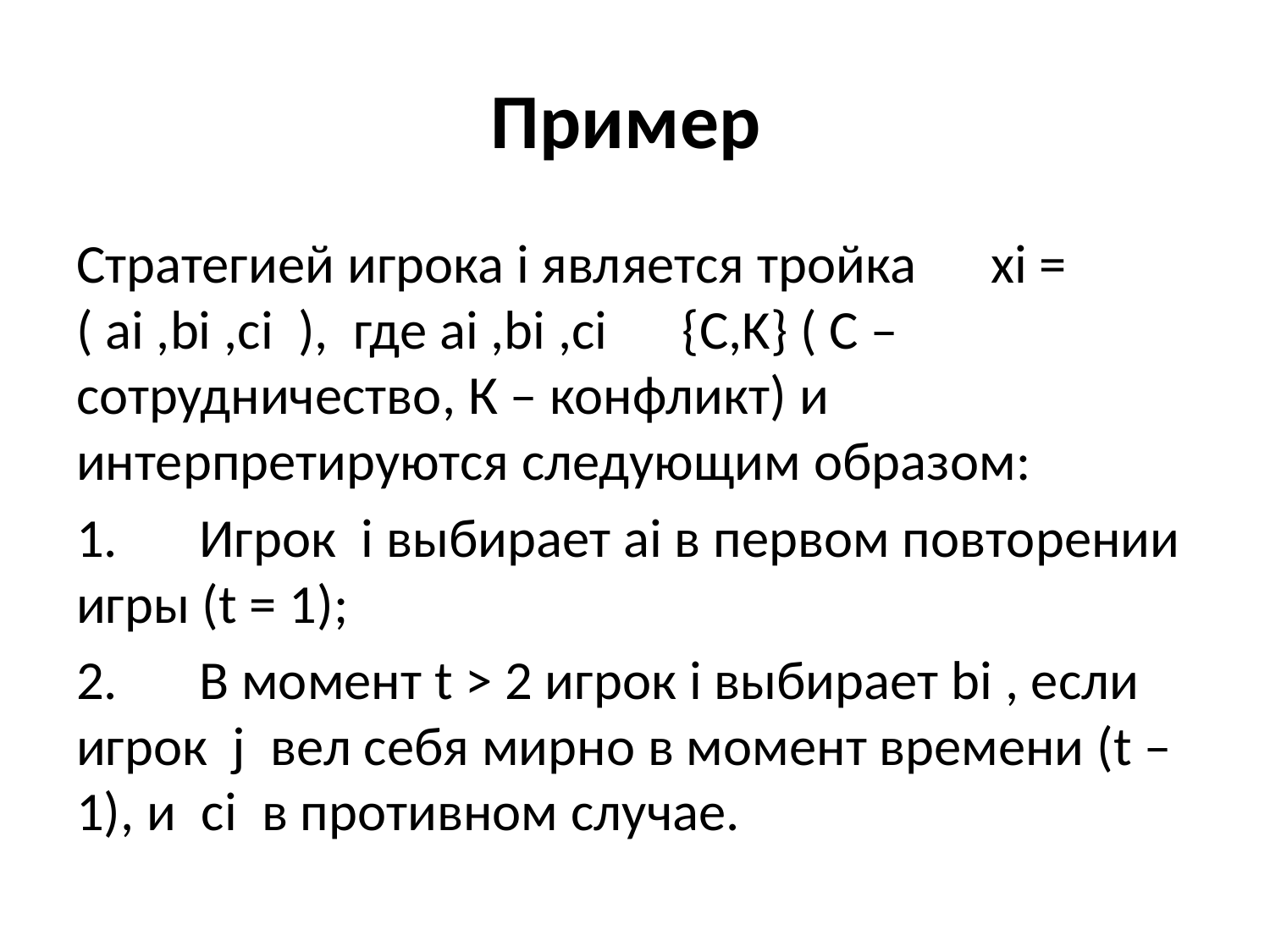

# Пример
Стратегией игрока i является тройка      xi = ( ai ,bi ,ci  ),  где ai ,bi ,ci      {C,K} ( С – сотрудничество, К – конфликт) и интерпретируются следующим образом:
1.	Игрок  i выбирает ai в первом повторении игры (t = 1);
2.	В момент t > 2 игрок i выбирает bi , если игрок  j  вел себя мирно в момент времени (t – 1), и  ci  в противном случае.